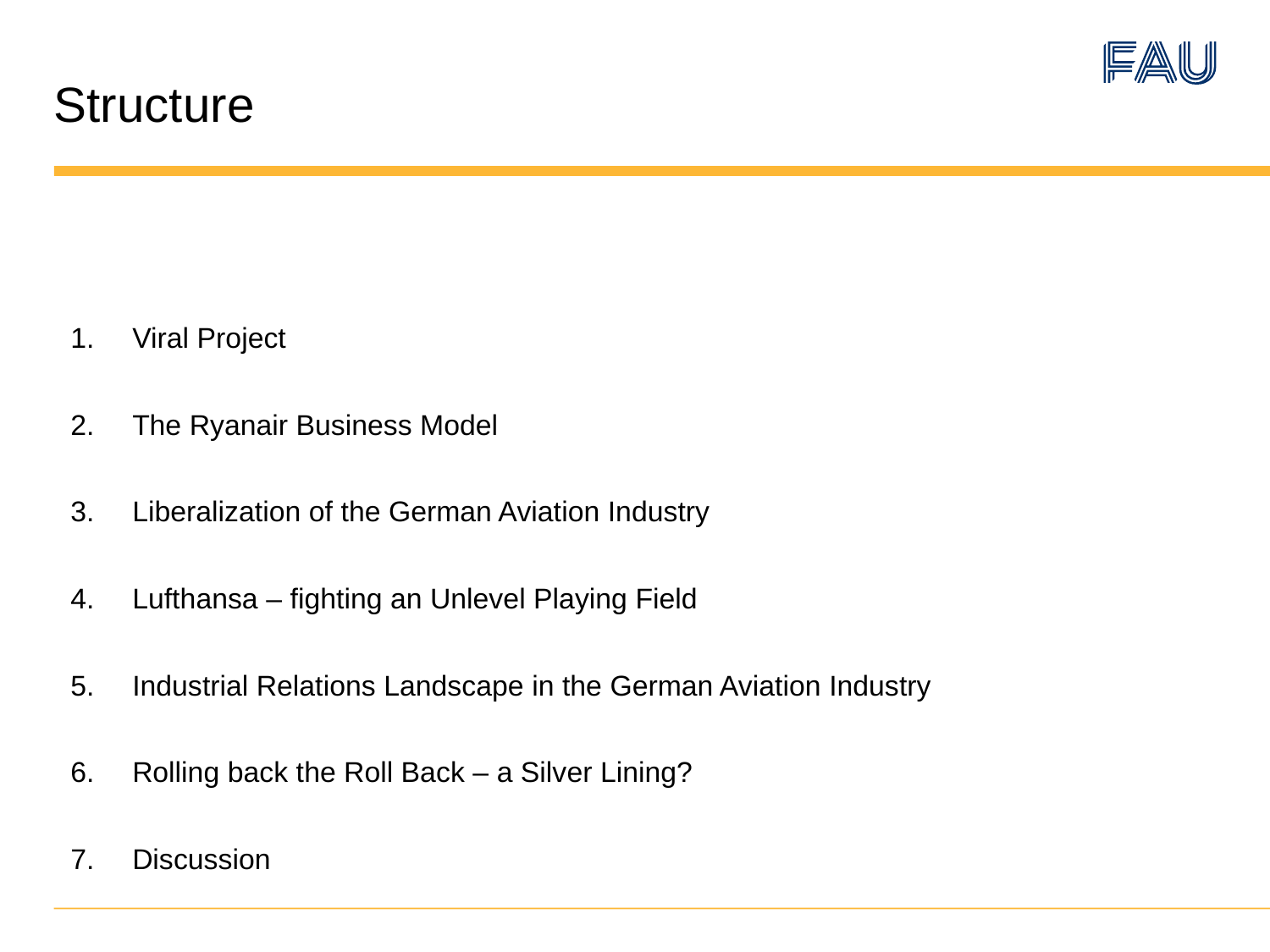

# Structure

Viral Project

The Ryanair Business Model

Liberalization of the German Aviation Industry

Lufthansa – fighting an Unlevel Playing Field

Industrial Relations Landscape in the German Aviation Industry

Rolling back the Roll Back – a Silver Lining?

Discussion